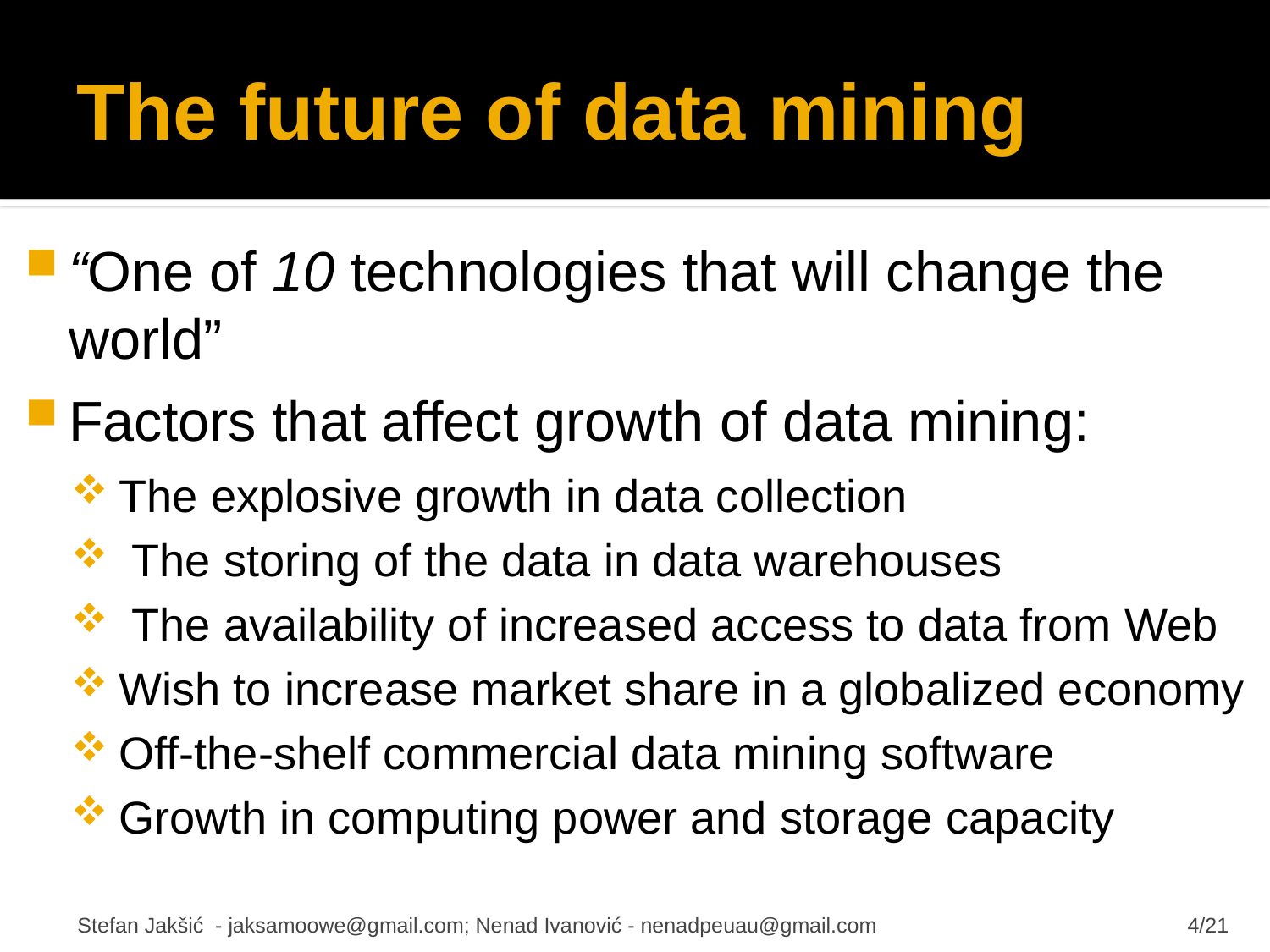

# The future of data mining
“One of 10 technologies that will change the world”
Factors that affect growth of data mining:
The explosive growth in data collection
 The storing of the data in data warehouses
 The availability of increased access to data from Web
Wish to increase market share in a globalized economy
Off-the-shelf commercial data mining software
Growth in computing power and storage capacity
Stefan Jakšić  - jaksamoowe@gmail.com; Nenad Ivanović - nenadpeuau@gmail.com
4/21